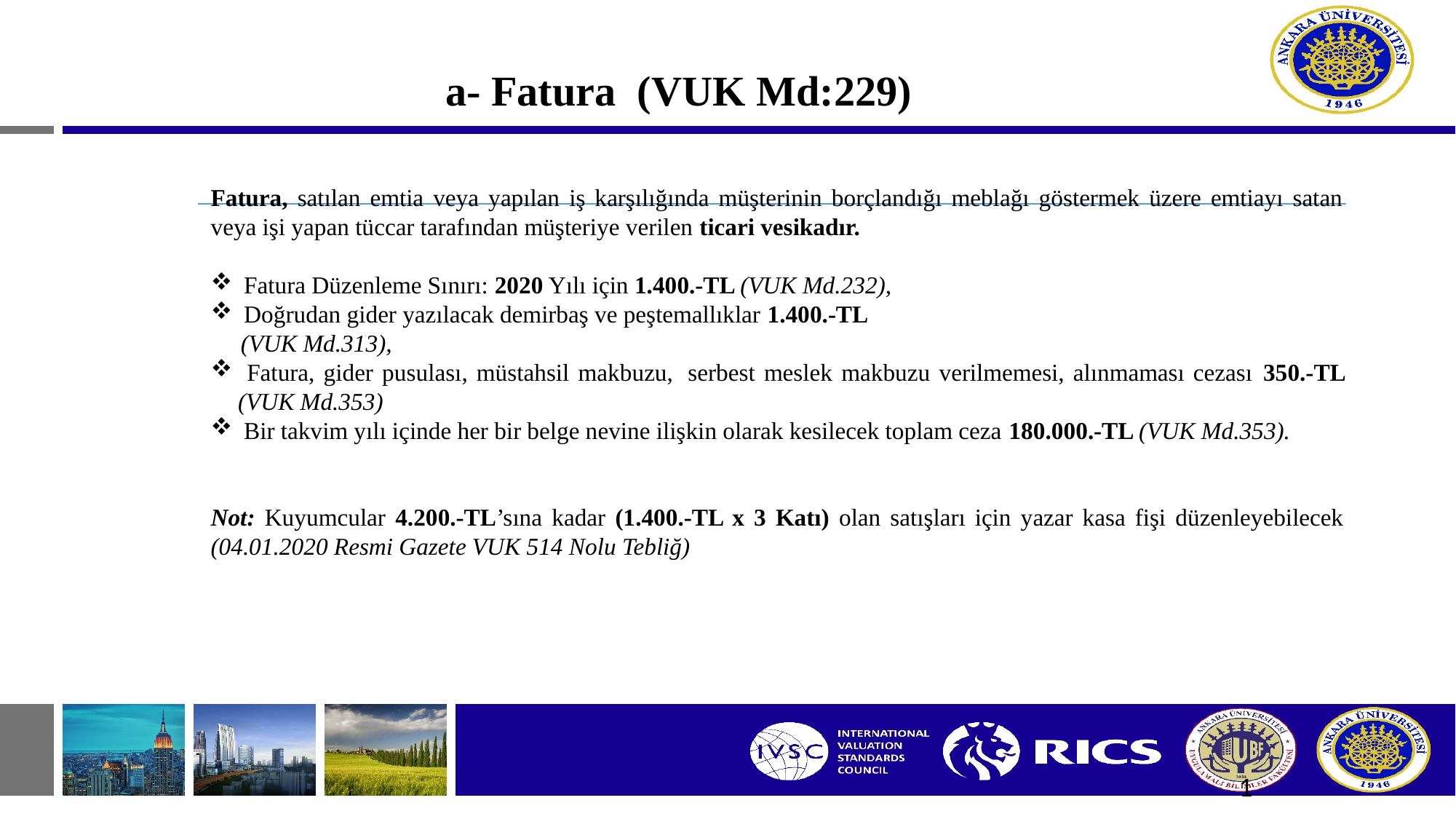

# a- Fatura  (VUK Md:229)

Fatura, satılan emtia veya yapılan iş karşılığında müşterinin borçlandığı meblağı göstermek üzere emtiayı satan veya işi yapan tüccar tarafından müşteriye verilen ticari vesikadır.

 Fatura Düzenleme Sınırı: 2020 Yılı için 1.400.-TL (VUK Md.232),
 Doğrudan gider yazılacak demirbaş ve peştemallıklar 1.400.-TL
     (VUK Md.313),
 Fatura, gider pusulası, müstahsil makbuzu,  serbest meslek makbuzu verilmemesi, alınmaması cezası 350.-TL (VUK Md.353)
 Bir takvim yılı içinde her bir belge nevine ilişkin olarak kesilecek toplam ceza 180.000.-TL (VUK Md.353).

Not: Kuyumcular 4.200.-TL’sına kadar (1.400.-TL x 3 Katı) olan satışları için yazar kasa fişi düzenleyebilecek (04.01.2020 Resmi Gazete VUK 514 Nolu Tebliğ)

1